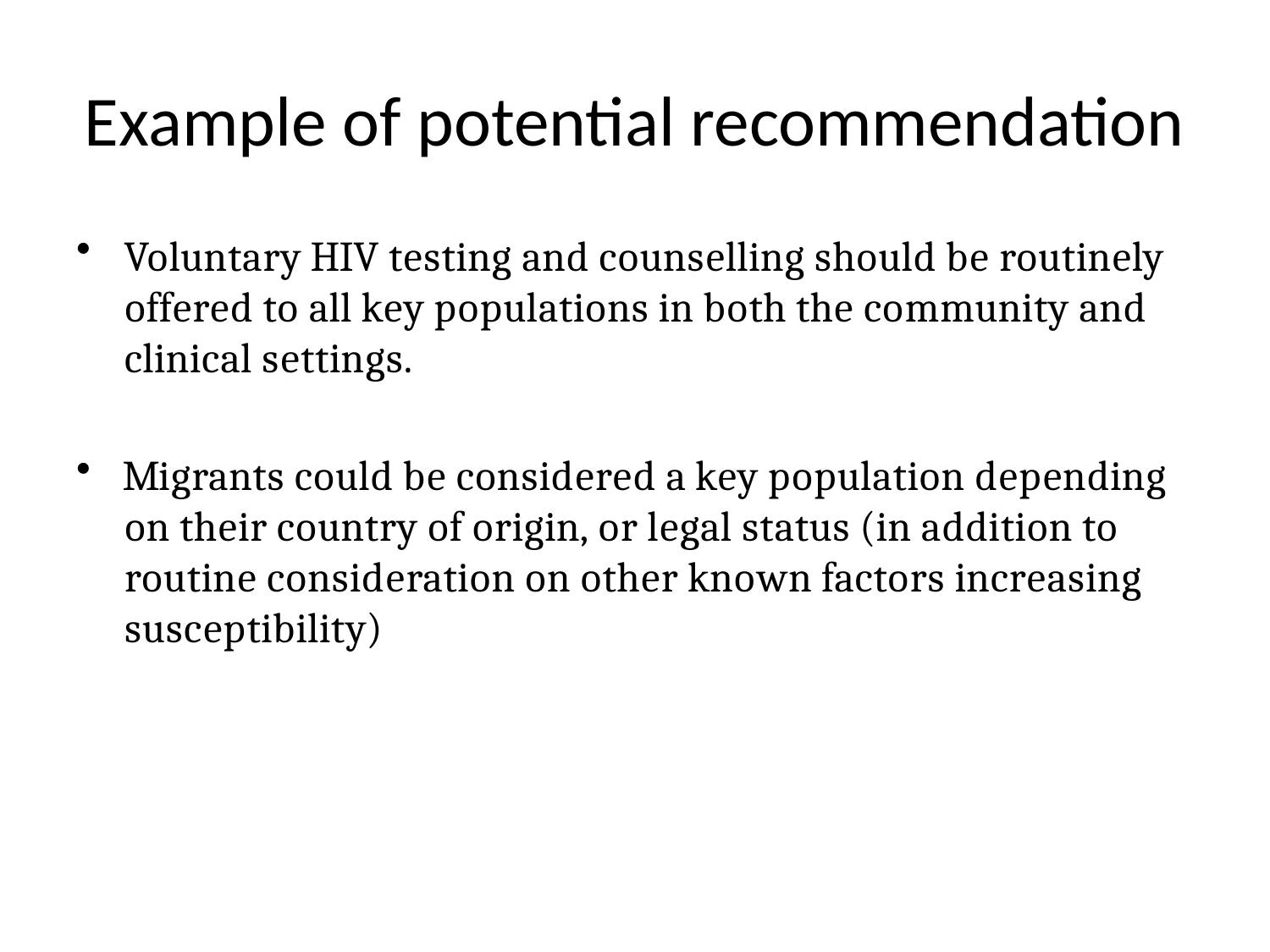

# Example of potential recommendation
Voluntary HIV testing and counselling should be routinely offered to all key populations in both the community and clinical settings.

Migrants could be considered a key population depending on their country of origin, or legal status (in addition to routine consideration on other known factors increasing susceptibility)